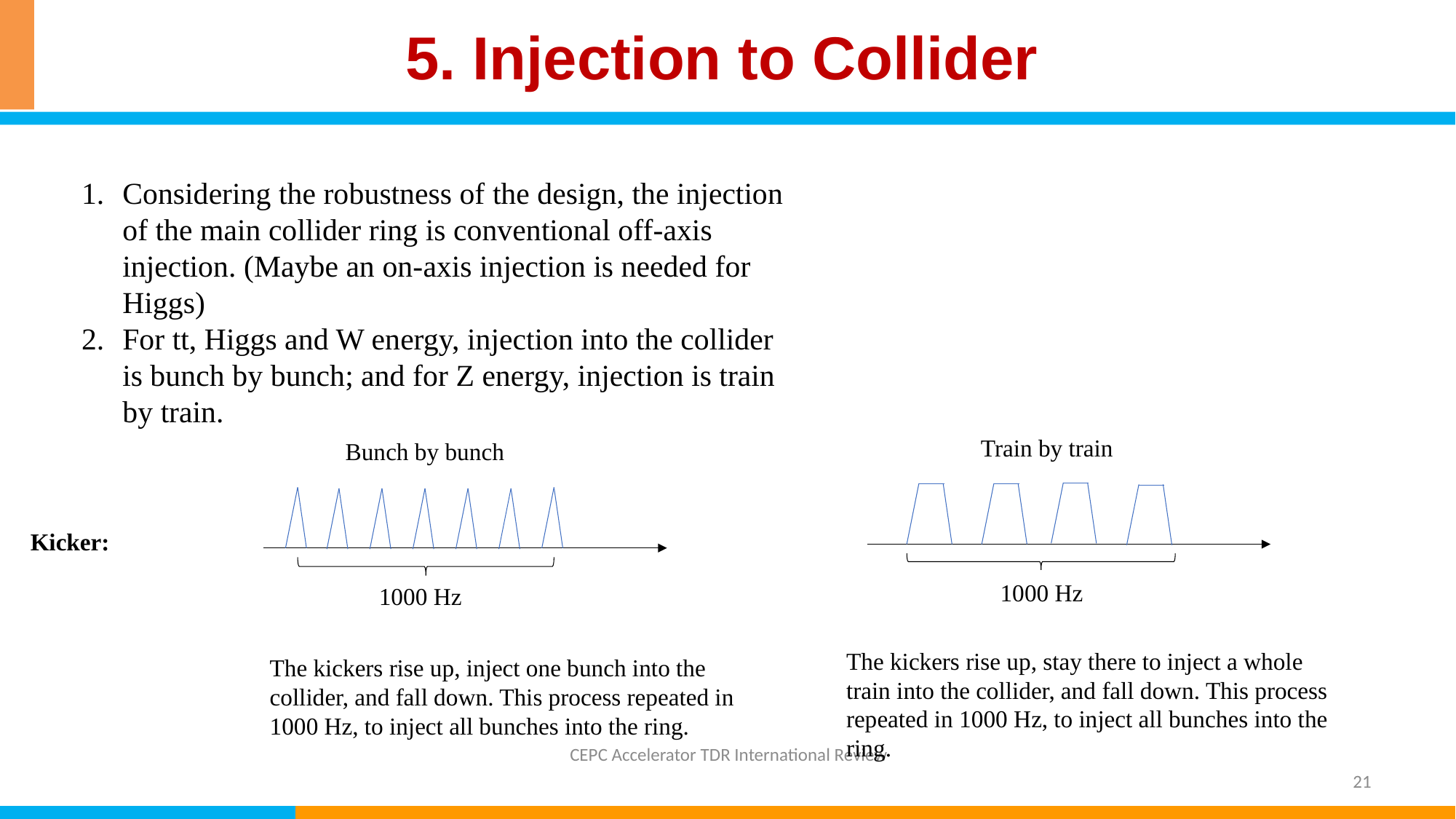

# 5. Injection to Collider
Considering the robustness of the design, the injection of the main collider ring is conventional off-axis injection. (Maybe an on-axis injection is needed for Higgs)
For tt, Higgs and W energy, injection into the collider is bunch by bunch; and for Z energy, injection is train by train.
Train by train

Bunch by bunch

Kicker:
1000 Hz
1000 Hz
The kickers rise up, stay there to inject a whole train into the collider, and fall down. This process repeated in 1000 Hz, to inject all bunches into the ring.
The kickers rise up, inject one bunch into the collider, and fall down. This process repeated in 1000 Hz, to inject all bunches into the ring.
CEPC Accelerator TDR International Review
21